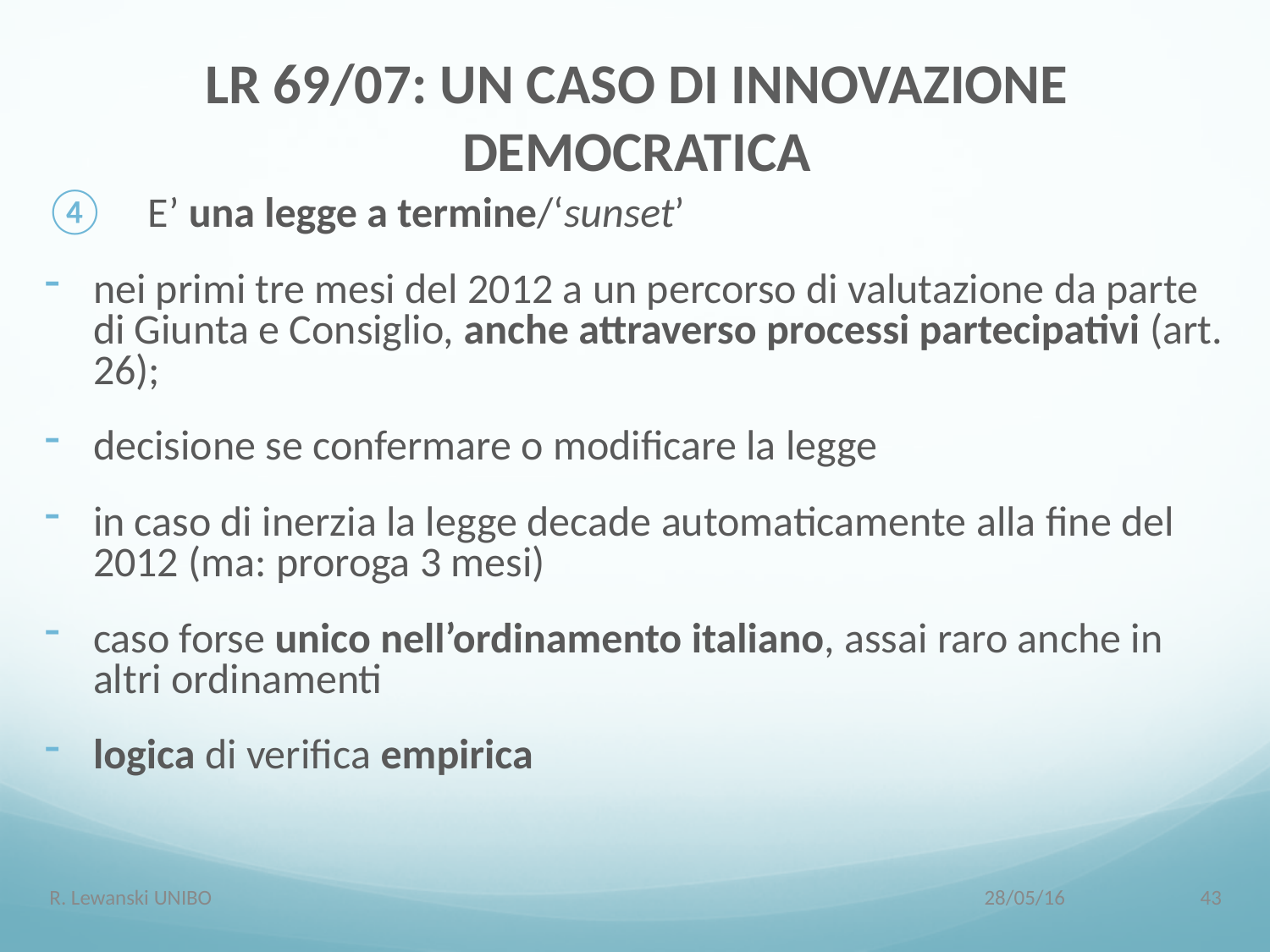

# LR 69/07: UN CASO DI INNOVAZIONE DEMOCRATICA
E’ una legge a termine/‘sunset’
nei primi tre mesi del 2012 a un percorso di valutazione da parte di Giunta e Consiglio, anche attraverso processi partecipativi (art. 26);
decisione se confermare o modificare la legge
in caso di inerzia la legge decade automaticamente alla fine del 2012 (ma: proroga 3 mesi)
caso forse unico nell’ordinamento italiano, assai raro anche in altri ordinamenti
logica di verifica empirica

R. Lewanski UNIBO
28/05/16
43